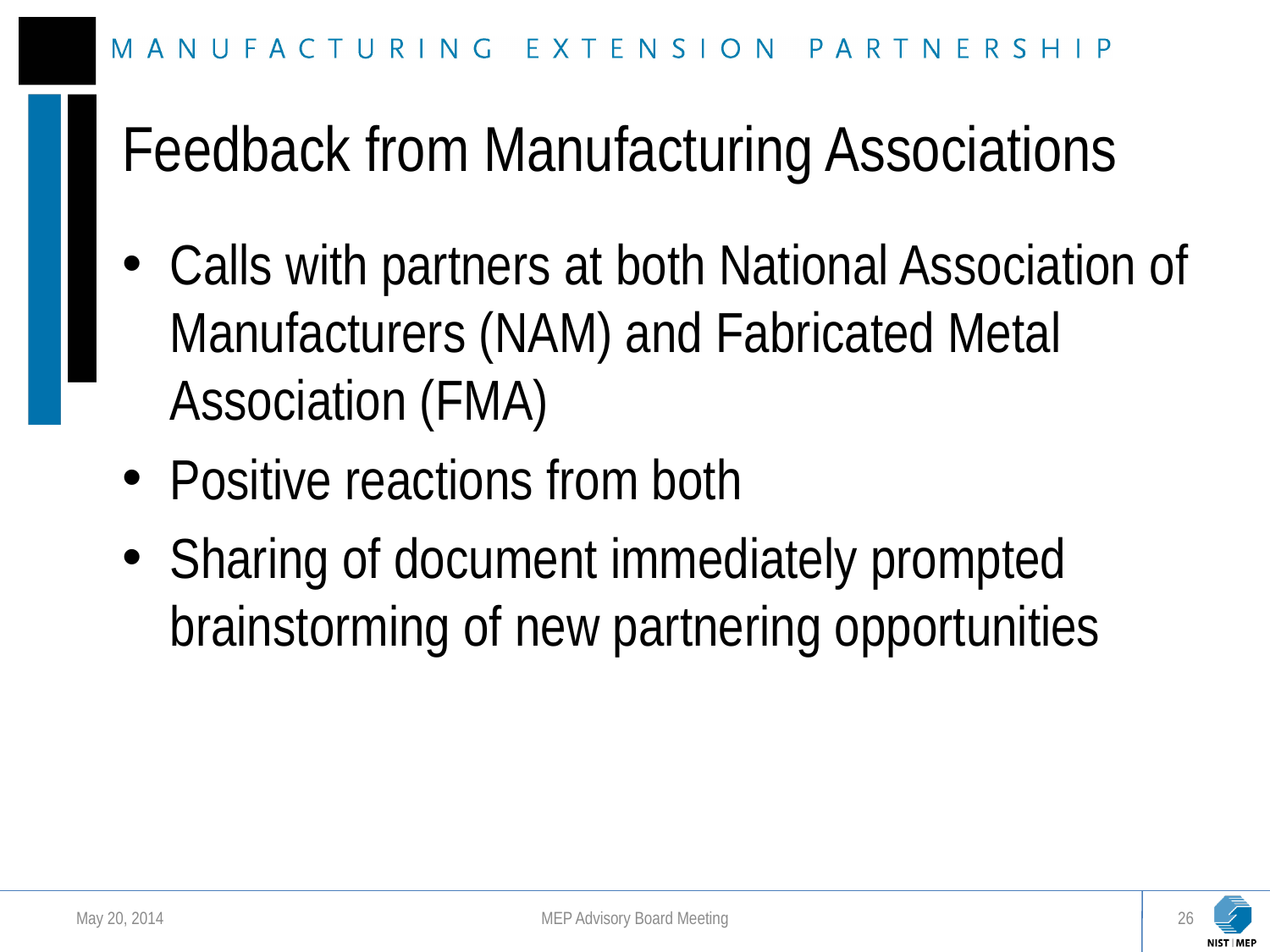

# Feedback from Manufacturing Associations
Calls with partners at both National Association of Manufacturers (NAM) and Fabricated Metal Association (FMA)
Positive reactions from both
Sharing of document immediately prompted brainstorming of new partnering opportunities

May 20, 2014
MEP Advisory Board Meeting
26